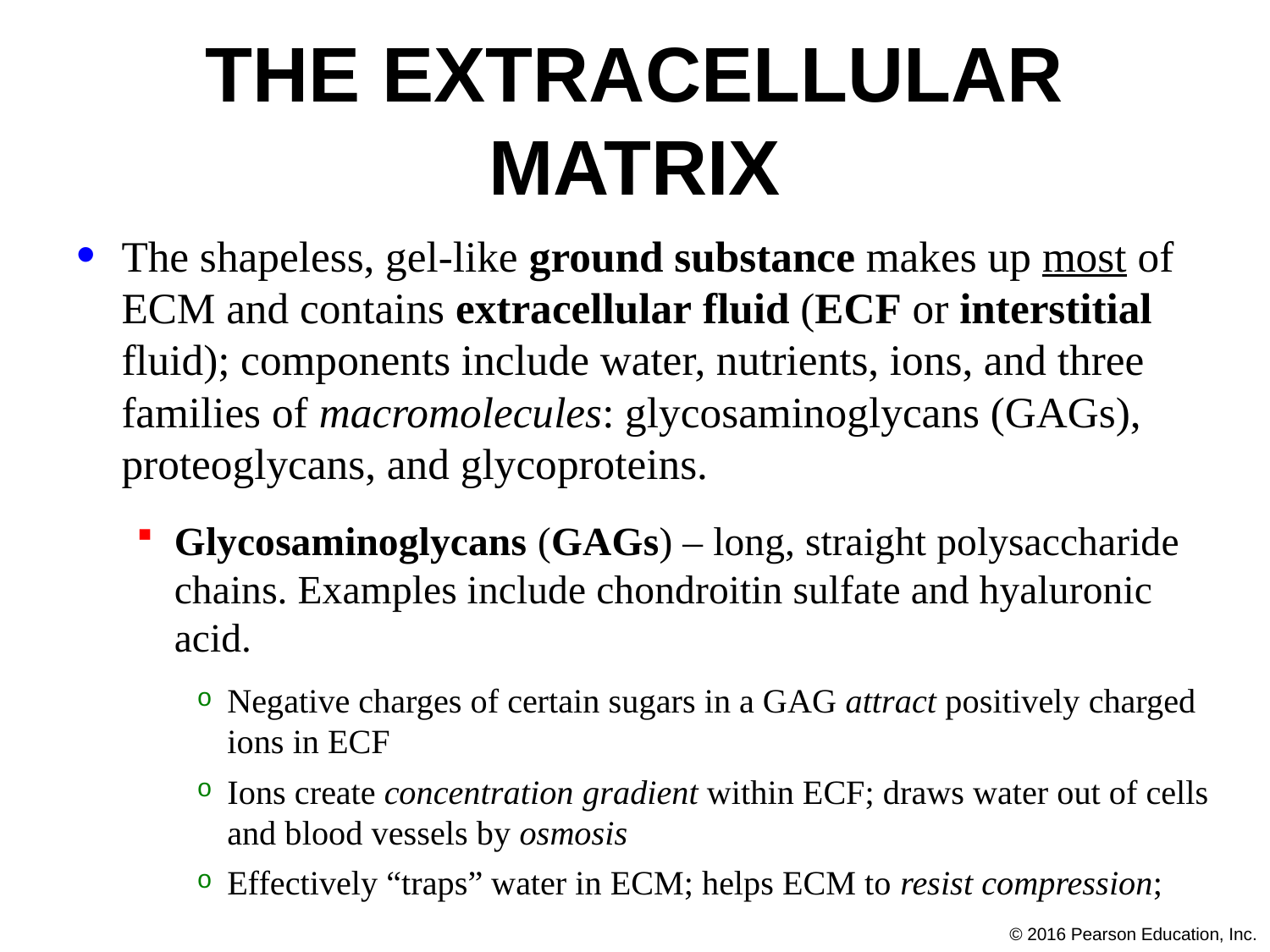

# The Extracellular Matrix
The shapeless, gel-like ground substance makes up most of ECM and contains extracellular fluid (ECF or interstitial fluid); components include water, nutrients, ions, and three families of macromolecules: glycosaminoglycans (GAGs), proteoglycans, and glycoproteins.
Glycosaminoglycans (GAGs) – long, straight polysaccharide chains. Examples include chondroitin sulfate and hyaluronic acid.
Negative charges of certain sugars in a GAG attract positively charged ions in ECF
Ions create concentration gradient within ECF; draws water out of cells and blood vessels by osmosis
Effectively “traps” water in ECM; helps ECM to resist compression;
© 2016 Pearson Education, Inc.